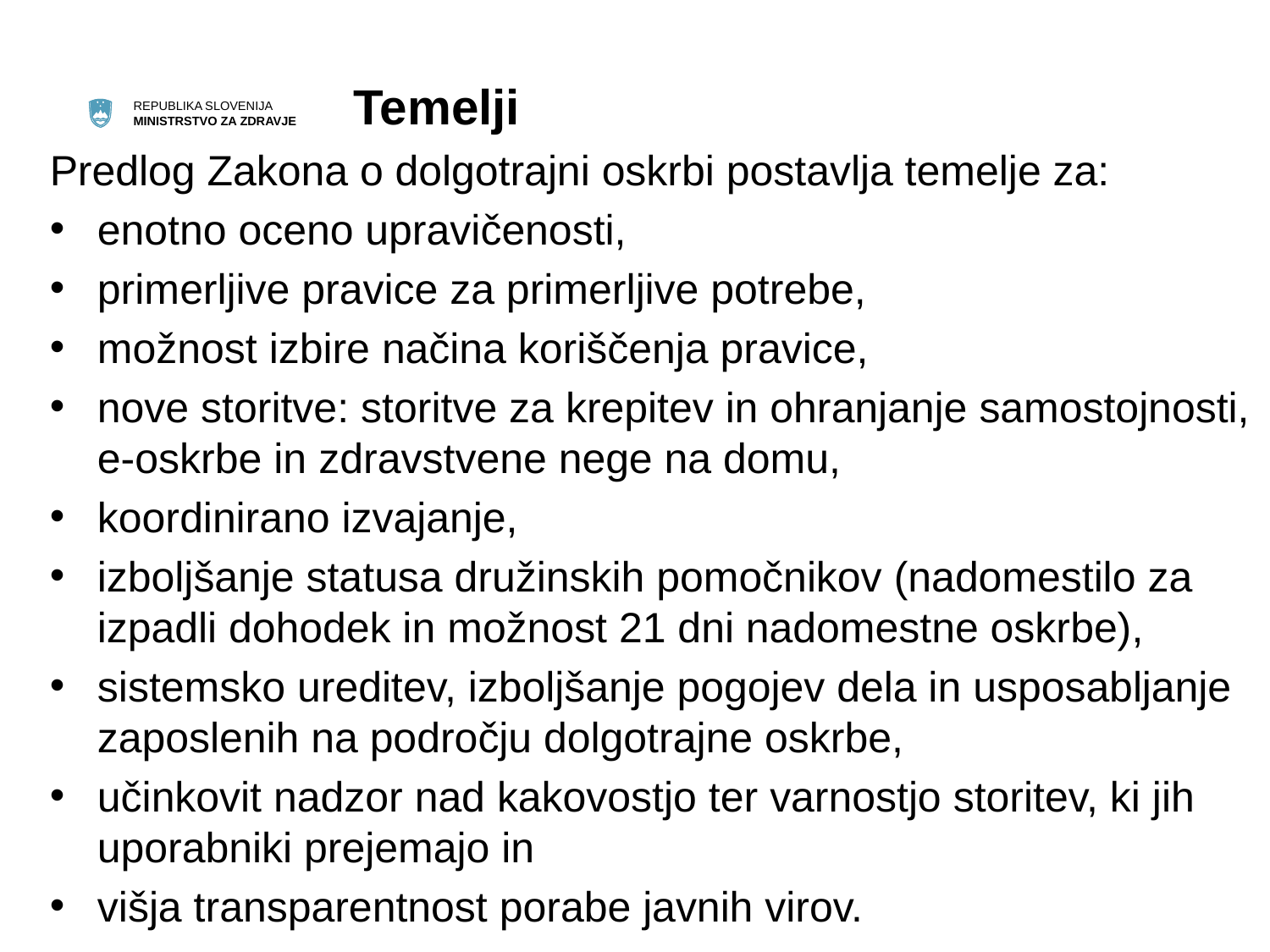

# Temelji
Predlog Zakona o dolgotrajni oskrbi postavlja temelje za:
enotno oceno upravičenosti,
primerljive pravice za primerljive potrebe,
možnost izbire načina koriščenja pravice,
nove storitve: storitve za krepitev in ohranjanje samostojnosti, e-oskrbe in zdravstvene nege na domu,
koordinirano izvajanje,
izboljšanje statusa družinskih pomočnikov (nadomestilo za izpadli dohodek in možnost 21 dni nadomestne oskrbe),
sistemsko ureditev, izboljšanje pogojev dela in usposabljanje zaposlenih na področju dolgotrajne oskrbe,
učinkovit nadzor nad kakovostjo ter varnostjo storitev, ki jih uporabniki prejemajo in
višja transparentnost porabe javnih virov.